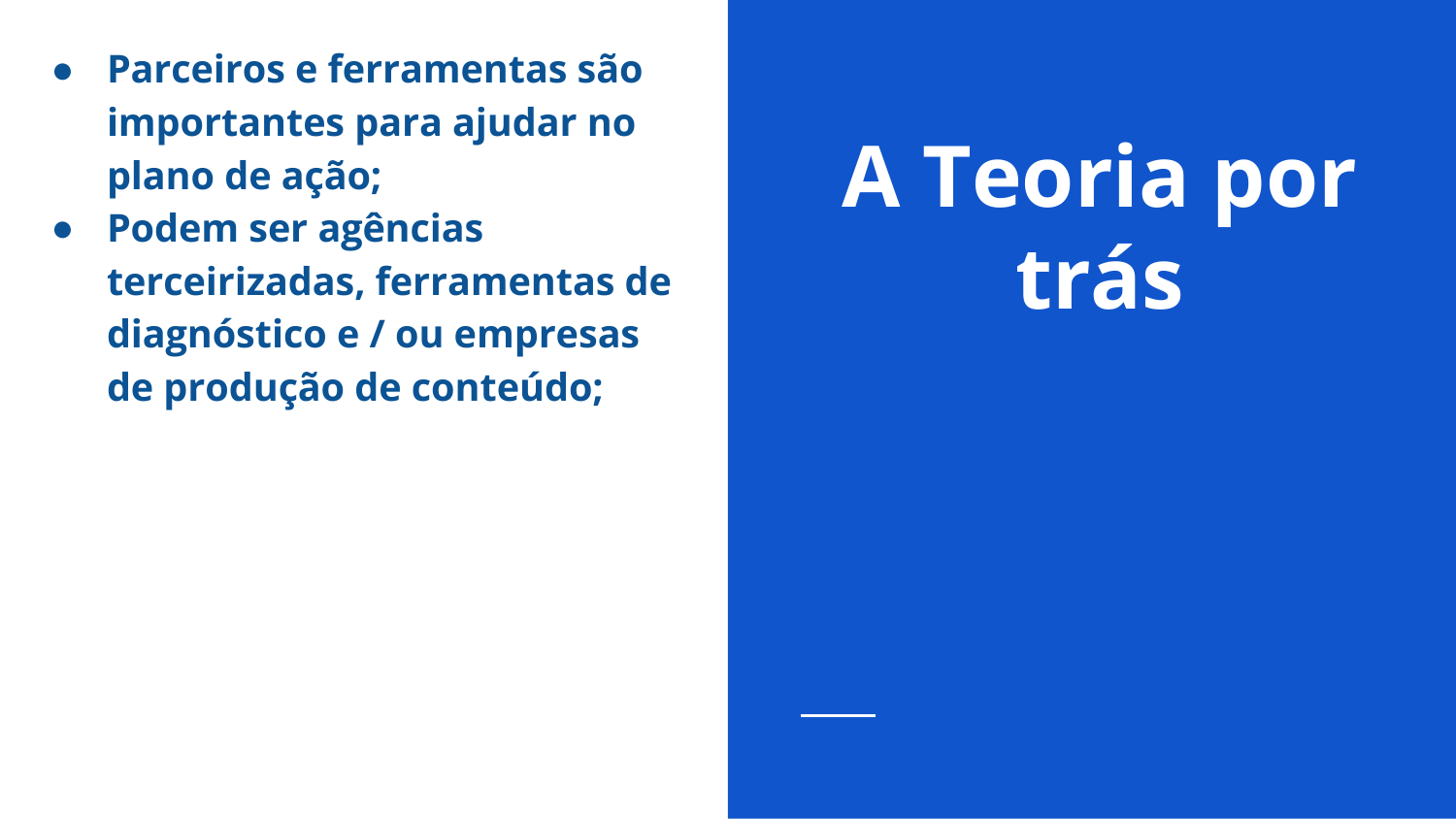

Parceiros e ferramentas são importantes para ajudar no plano de ação;
Podem ser agências terceirizadas, ferramentas de diagnóstico e / ou empresas de produção de conteúdo;
# A Teoria por trás